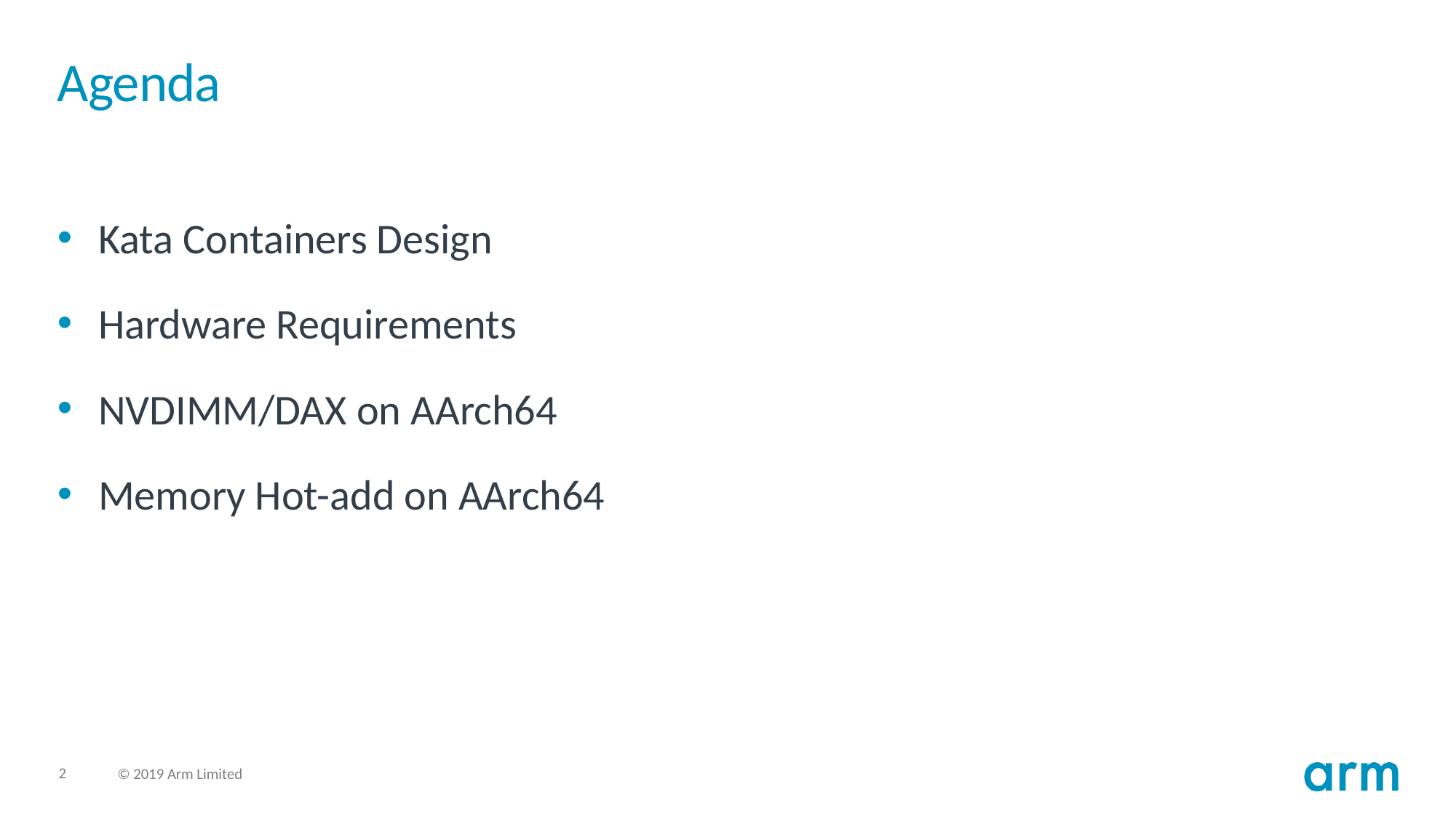

# Agenda
Kata Containers Design
Hardware Requirements
NVDIMM/DAX on AArch64
Memory Hot-add on AArch64